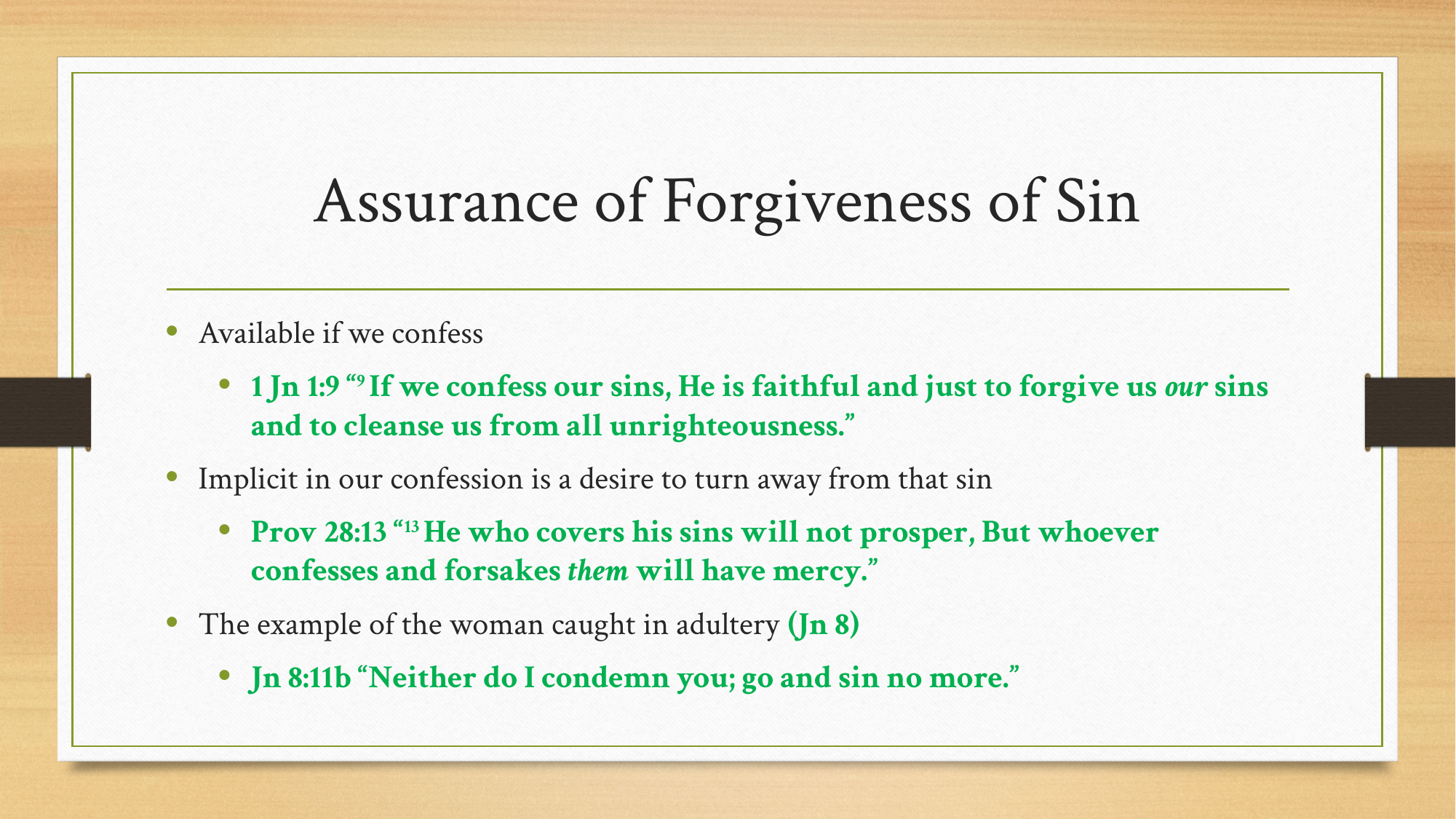

# Assurance of Forgiveness of Sin
Available if we confess
1 Jn 1:9 “9 If we confess our sins, He is faithful and just to forgive us our sins and to cleanse us from all unrighteousness.”
Implicit in our confession is a desire to turn away from that sin
Prov 28:13 “13 He who covers his sins will not prosper, But whoever confesses and forsakes them will have mercy.”
The example of the woman caught in adultery (Jn 8)
Jn 8:11b “Neither do I condemn you; go and sin no more.”